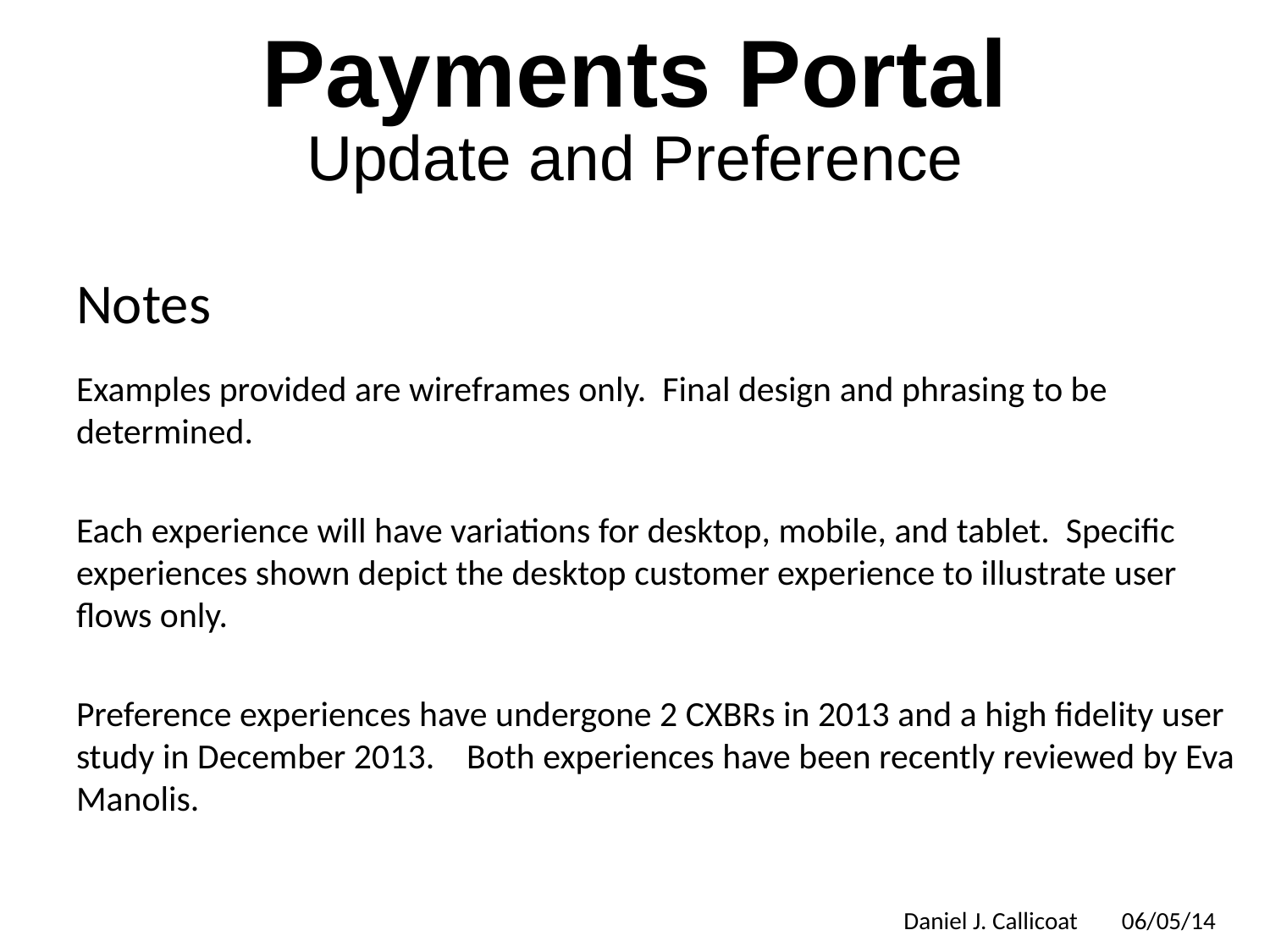

Payments Portal
Update and Preference
# Notes
Examples provided are wireframes only.  Final design and phrasing to be determined.

Each experience will have variations for desktop, mobile, and tablet.  Specific experiences shown depict the desktop customer experience to illustrate user flows only.

Preference experiences have undergone 2 CXBRs in 2013 and a high fidelity user study in December 2013.    Both experiences have been recently reviewed by Eva Manolis.
Daniel J. Callicoat        06/05/14